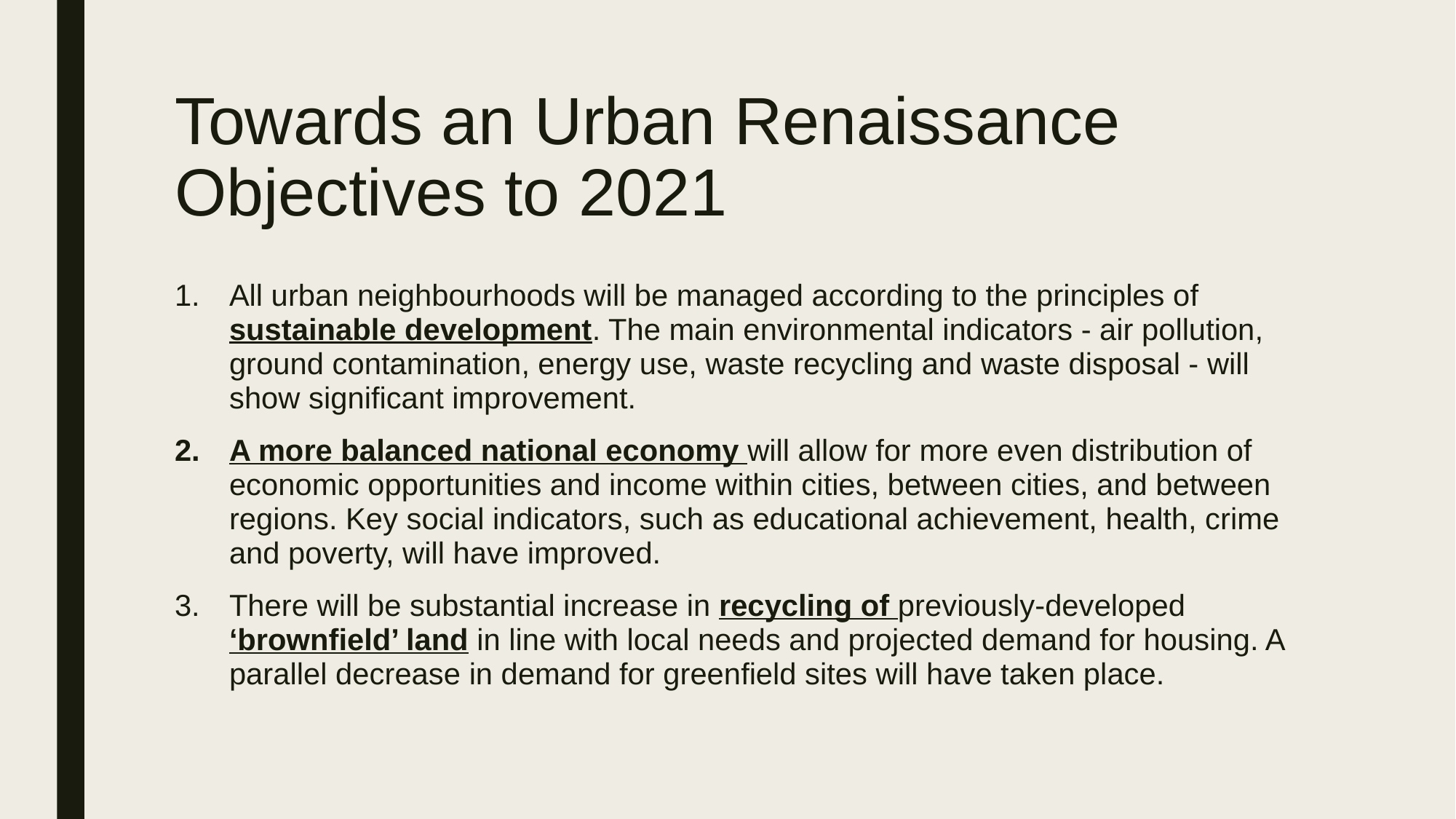

# Towards an Urban Renaissance Objectives to 2021
All urban neighbourhoods will be managed according to the principles of sustainable development. The main environmental indicators - air pollution, ground contamination, energy use, waste recycling and waste disposal - will show significant improvement.
A more balanced national economy will allow for more even distribution of economic opportunities and income within cities, between cities, and between regions. Key social indicators, such as educational achievement, health, crime and poverty, will have improved.
There will be substantial increase in recycling of previously-developed ‘brownfield’ land in line with local needs and projected demand for housing. A parallel decrease in demand for greenfield sites will have taken place.